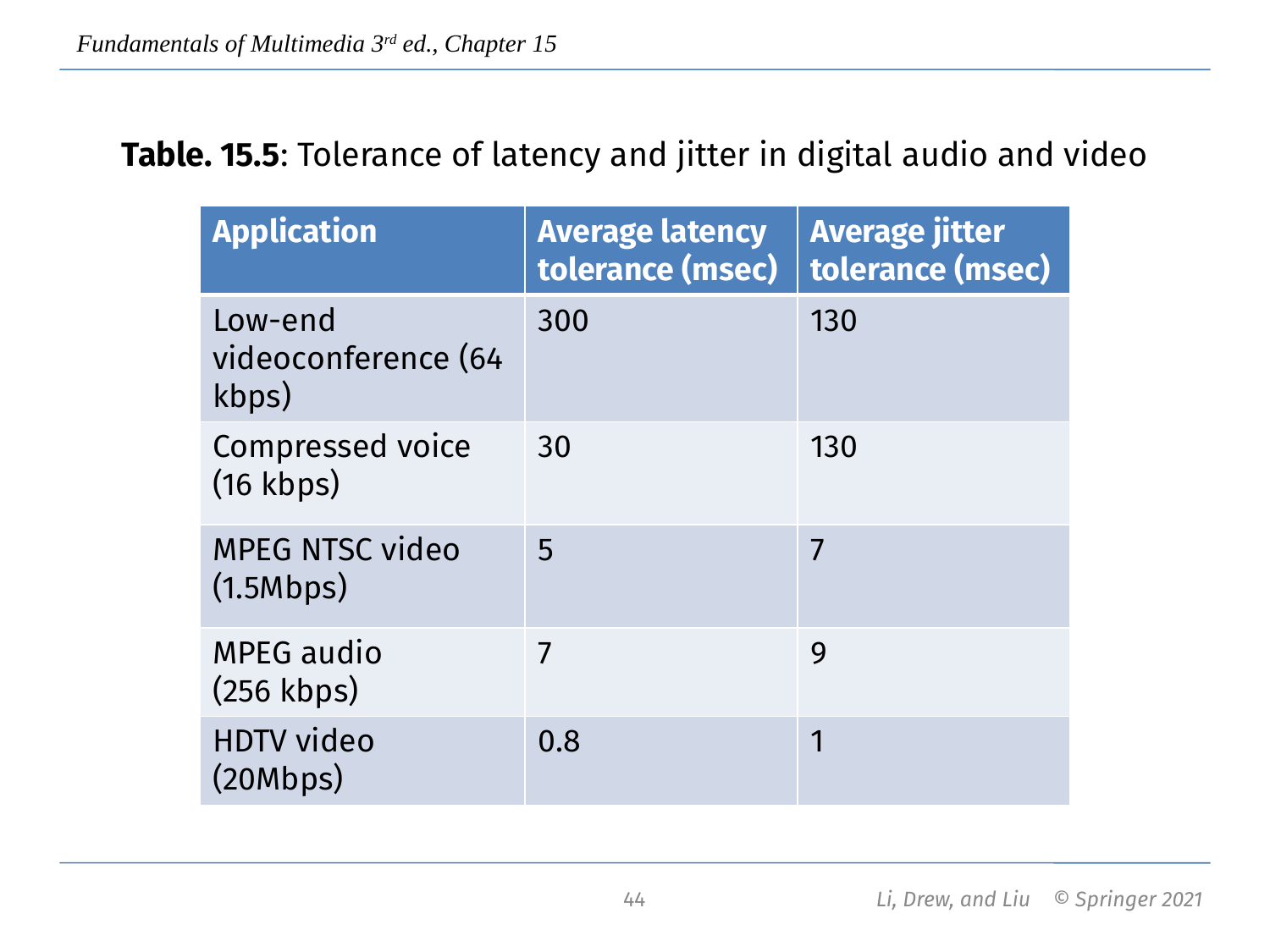

Table. 15.5: Tolerance of latency and jitter in digital audio and video
| Application | Average latency tolerance (msec) | Average jitter tolerance (msec) |
| --- | --- | --- |
| Low-end videoconference (64 kbps) | 300 | 130 |
| Compressed voice (16 kbps) | 30 | 130 |
| MPEG NTSC video (1.5Mbps) | 5 | 7 |
| MPEG audio (256 kbps) | 7 | 9 |
| HDTV video (20Mbps) | 0.8 | 1 |
44